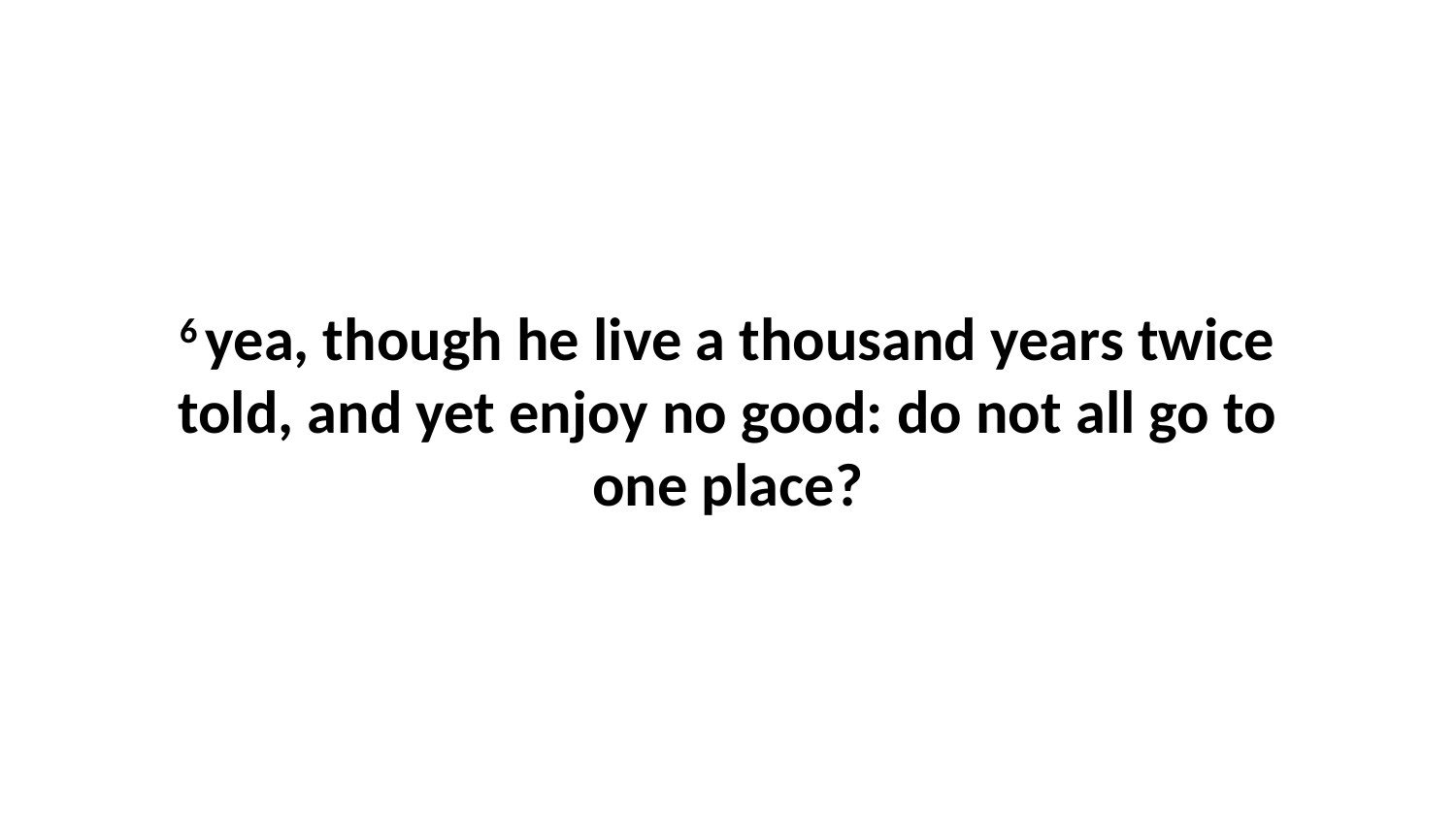

6 yea, though he live a thousand years twice told, and yet enjoy no good: do not all go to one place?